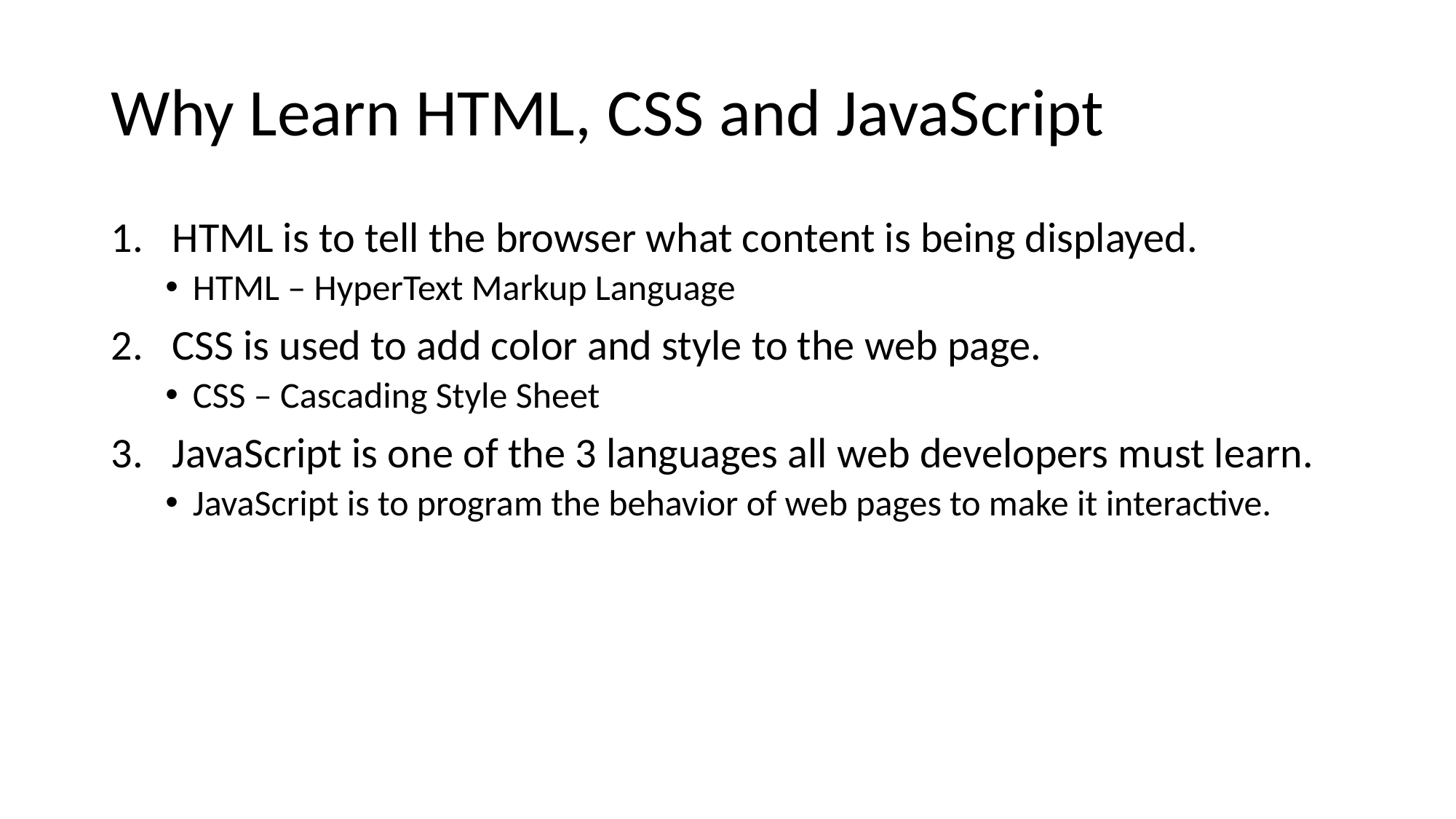

# Why Learn HTML, CSS and JavaScript
HTML is to tell the browser what content is being displayed.
HTML – HyperText Markup Language
CSS is used to add color and style to the web page.
CSS – Cascading Style Sheet
JavaScript is one of the 3 languages all web developers must learn.
JavaScript is to program the behavior of web pages to make it interactive.